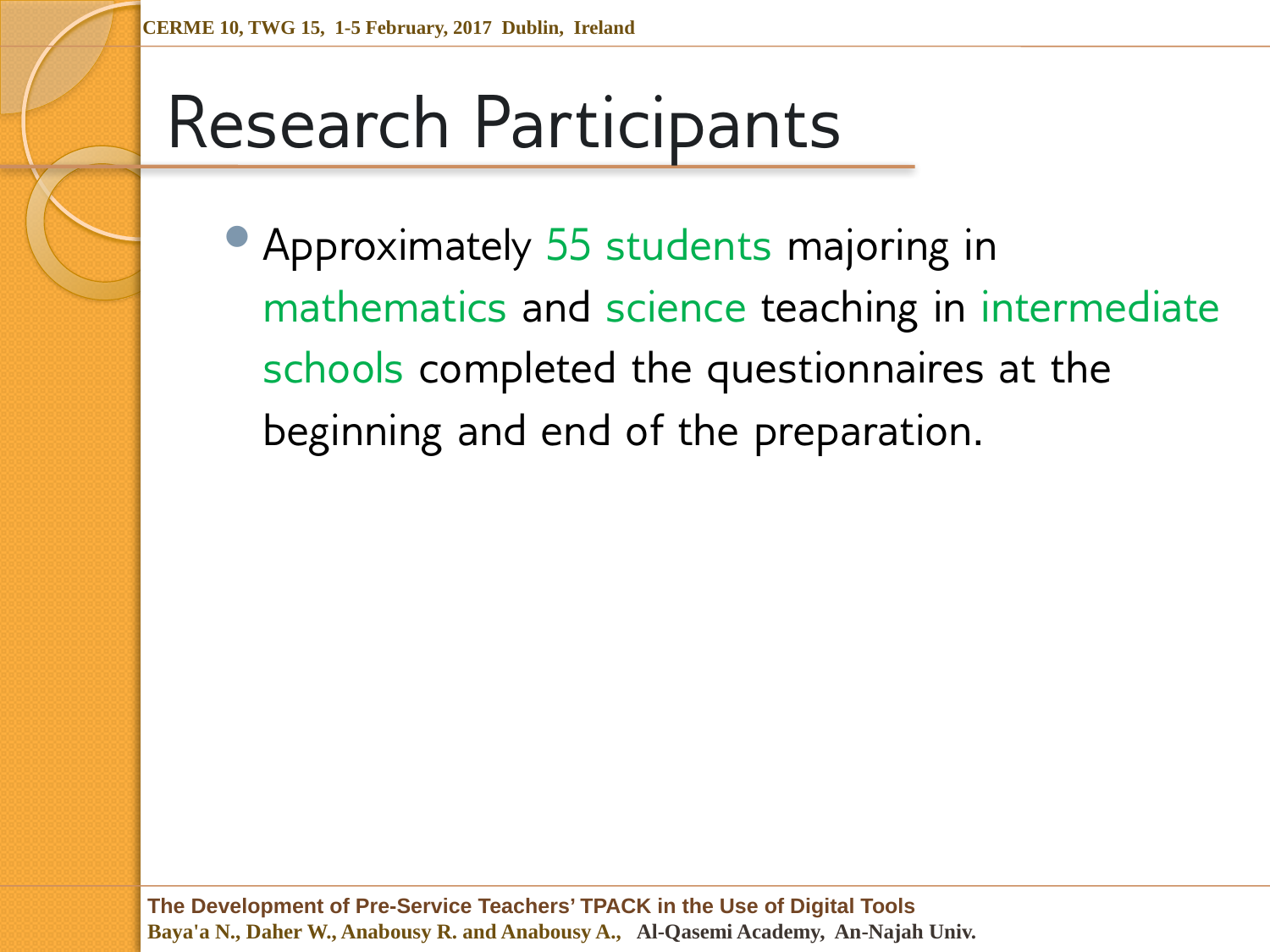

# Research Participants
Approximately 55 students majoring in mathematics and science teaching in intermediate schools completed the questionnaires at the beginning and end of the preparation.